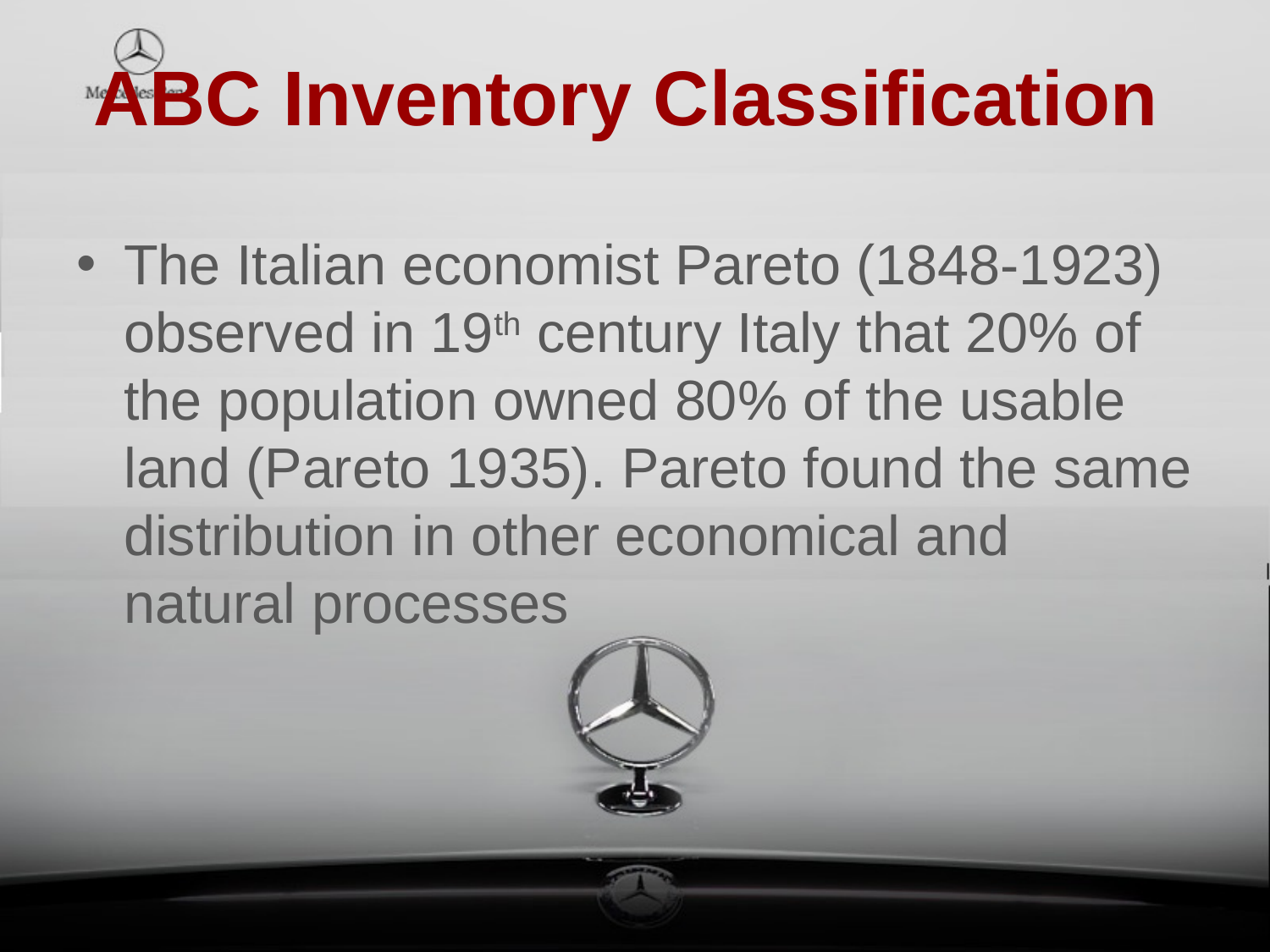

# ABC Inventory Classification
The Italian economist Pareto (1848-1923) observed in 19th century Italy that 20% of the population owned 80% of the usable land (Pareto 1935). Pareto found the same distribution in other economical and natural processes